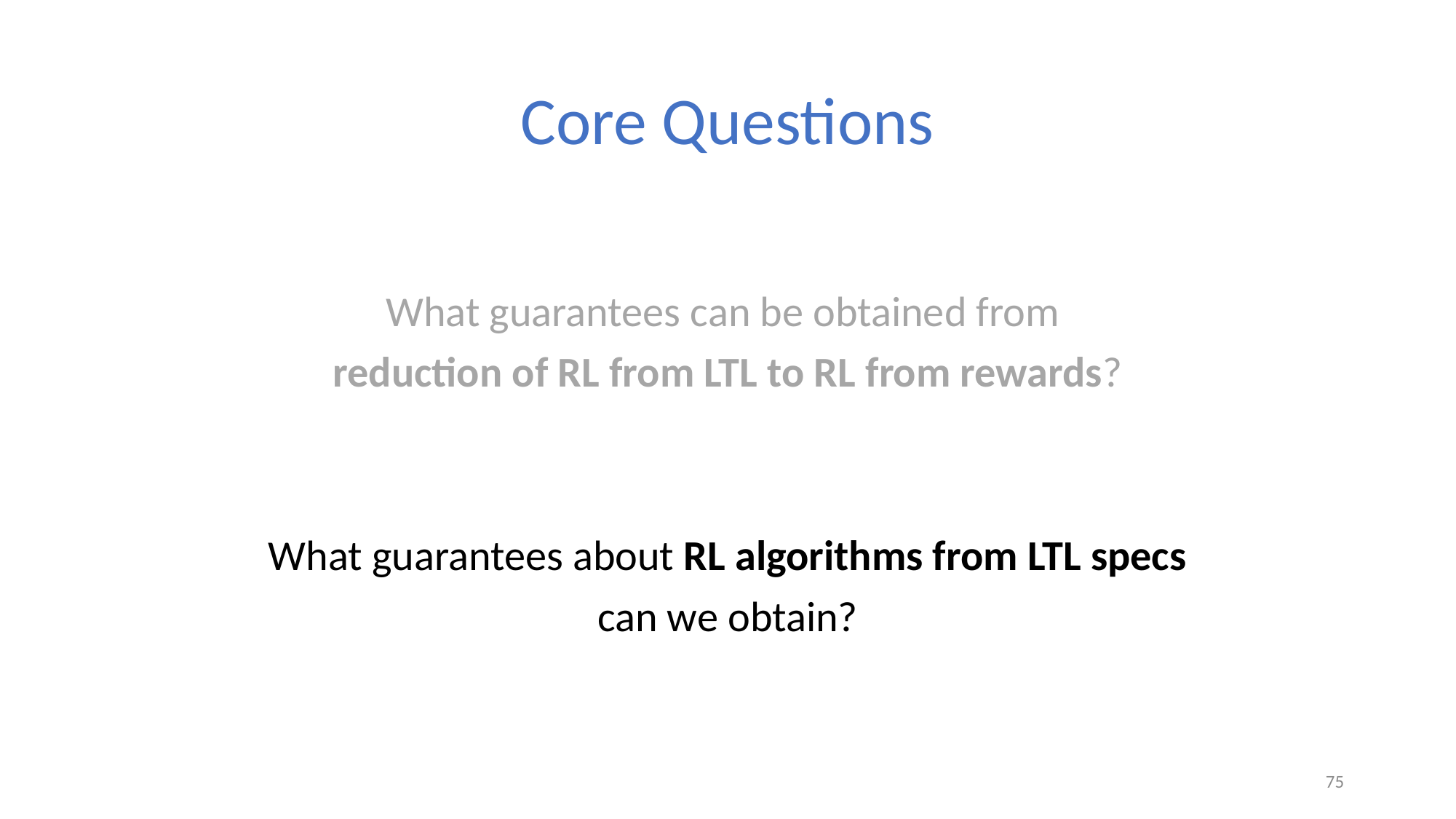

# Core Questions

What guarantees can be obtained from
reduction of RL from LTL to RL from rewards?

What guarantees about RL algorithms from LTL specs
can we obtain?

75